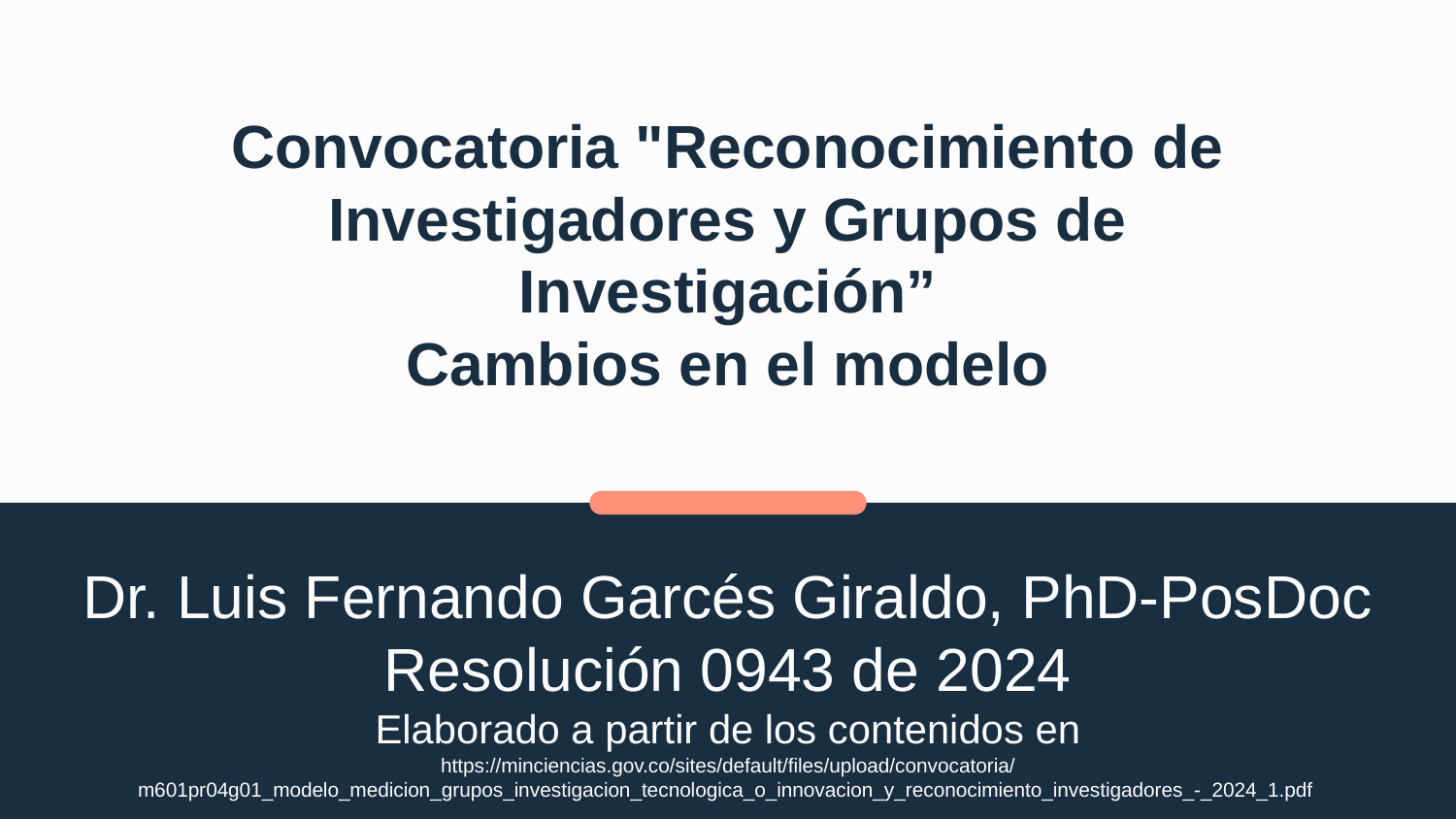

# Convocatoria "Reconocimiento de Investigadores y Grupos de Investigación” Cambios en el modelo
Dr. Luis Fernando Garcés Giraldo, PhD-PosDoc
Resolución 0943 de 2024
Elaborado a partir de los contenidos en
https://minciencias.gov.co/sites/default/files/upload/convocatoria/m601pr04g01_modelo_medicion_grupos_investigacion_tecnologica_o_innovacion_y_reconocimiento_investigadores_-_2024_1.pdf